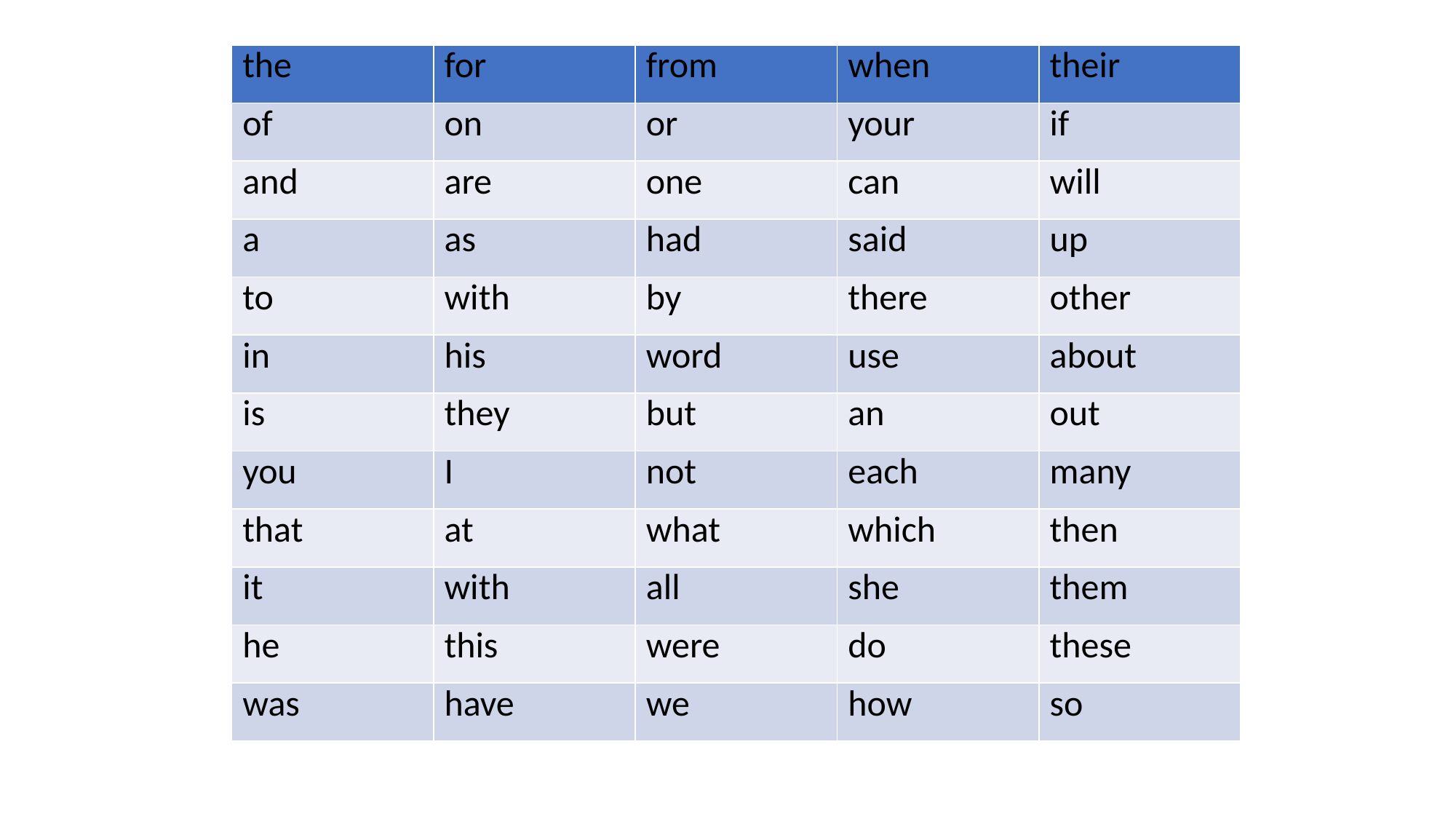

| the | for | from | when | their |
| --- | --- | --- | --- | --- |
| of | on | or | your | if |
| and | are | one | can | will |
| a | as | had | said | up |
| to | with | by | there | other |
| in | his | word | use | about |
| is | they | but | an | out |
| you | I | not | each | many |
| that | at | what | which | then |
| it | with | all | she | them |
| he | this | were | do | these |
| was | have | we | how | so |